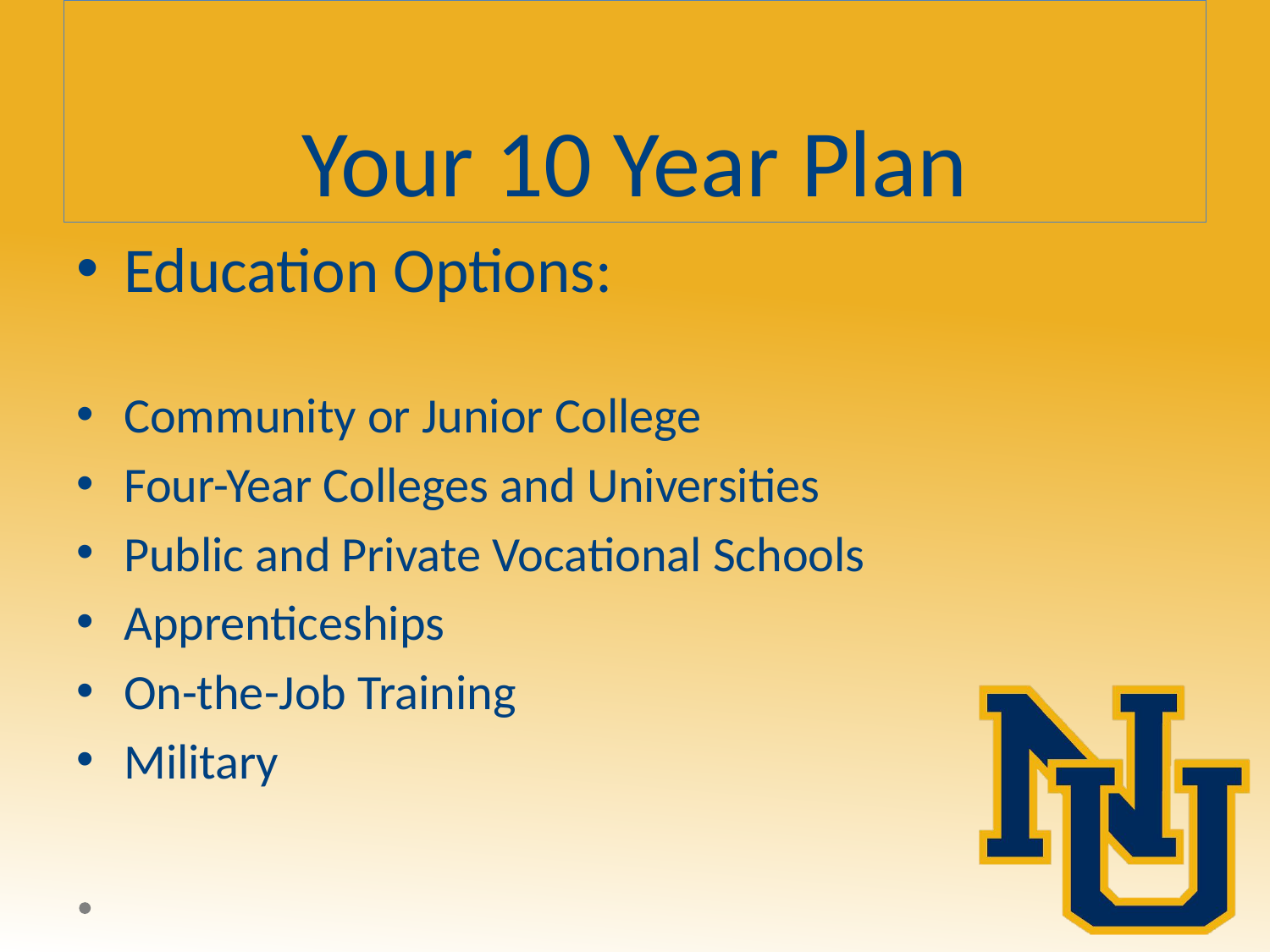

# Your 10 Year Plan
Education Options:

Community or Junior College
Four-Year Colleges and Universities
Public and Private Vocational Schools
Apprenticeships
On-the-Job Training
Military